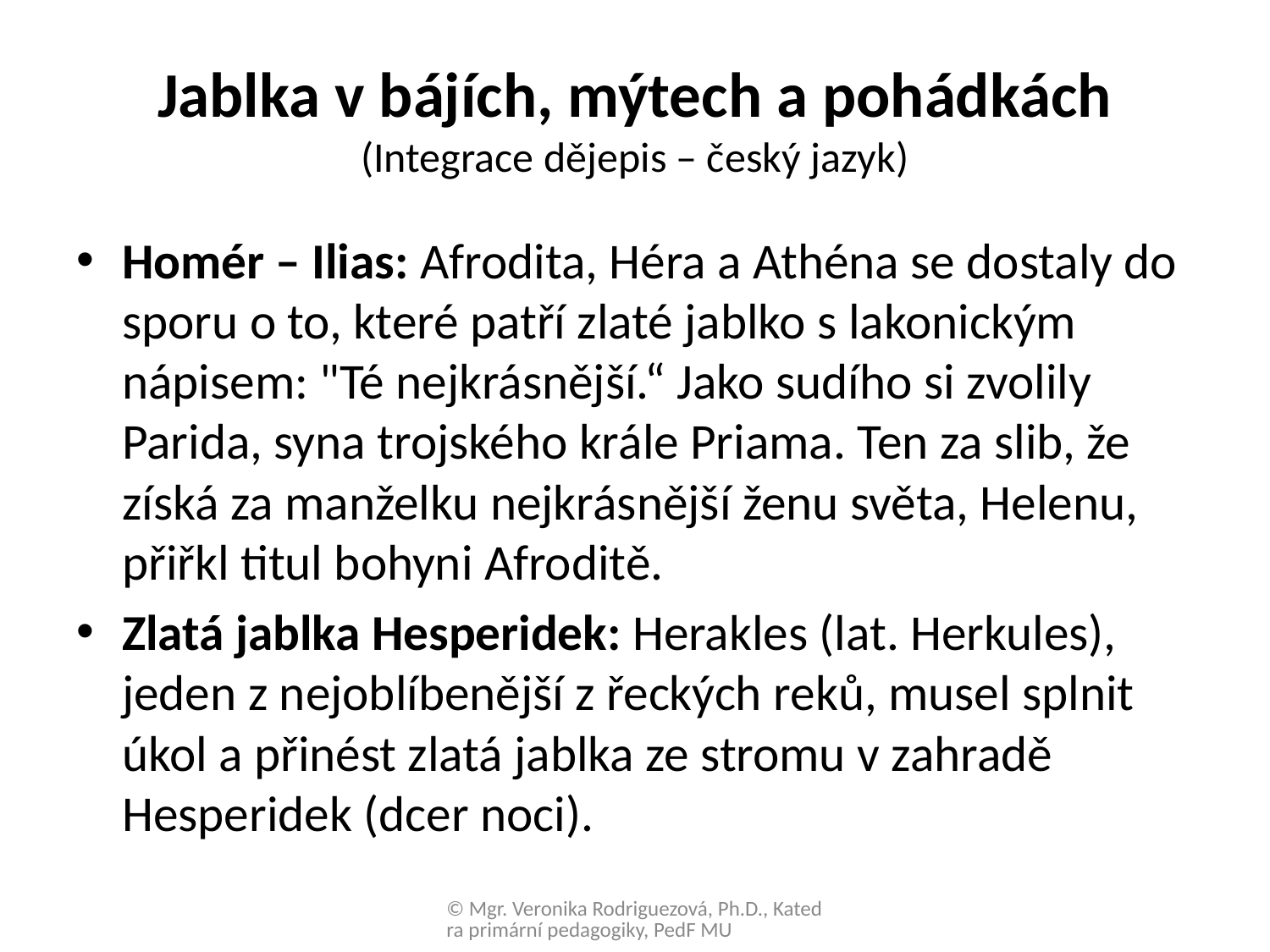

# Jablka v bájích, mýtech a pohádkách (Integrace dějepis – český jazyk)
Homér – Ilias: Afrodita, Héra a Athéna se dostaly do sporu o to, které patří zlaté jablko s lakonickým nápisem: "Té nejkrásnější.“ Jako sudího si zvolily Parida, syna trojského krále Priama. Ten za slib, že získá za manželku nejkrásnější ženu světa, Helenu, přiřkl titul bohyni Afroditě.
Zlatá jablka Hesperidek: Herakles (lat. Herkules), jeden z nejoblíbenější z řeckých reků, musel splnit úkol a přinést zlatá jablka ze stromu v zahradě Hesperidek (dcer noci).

© Mgr. Veronika Rodriguezová, Ph.D., Katedra primární pedagogiky, PedF MU